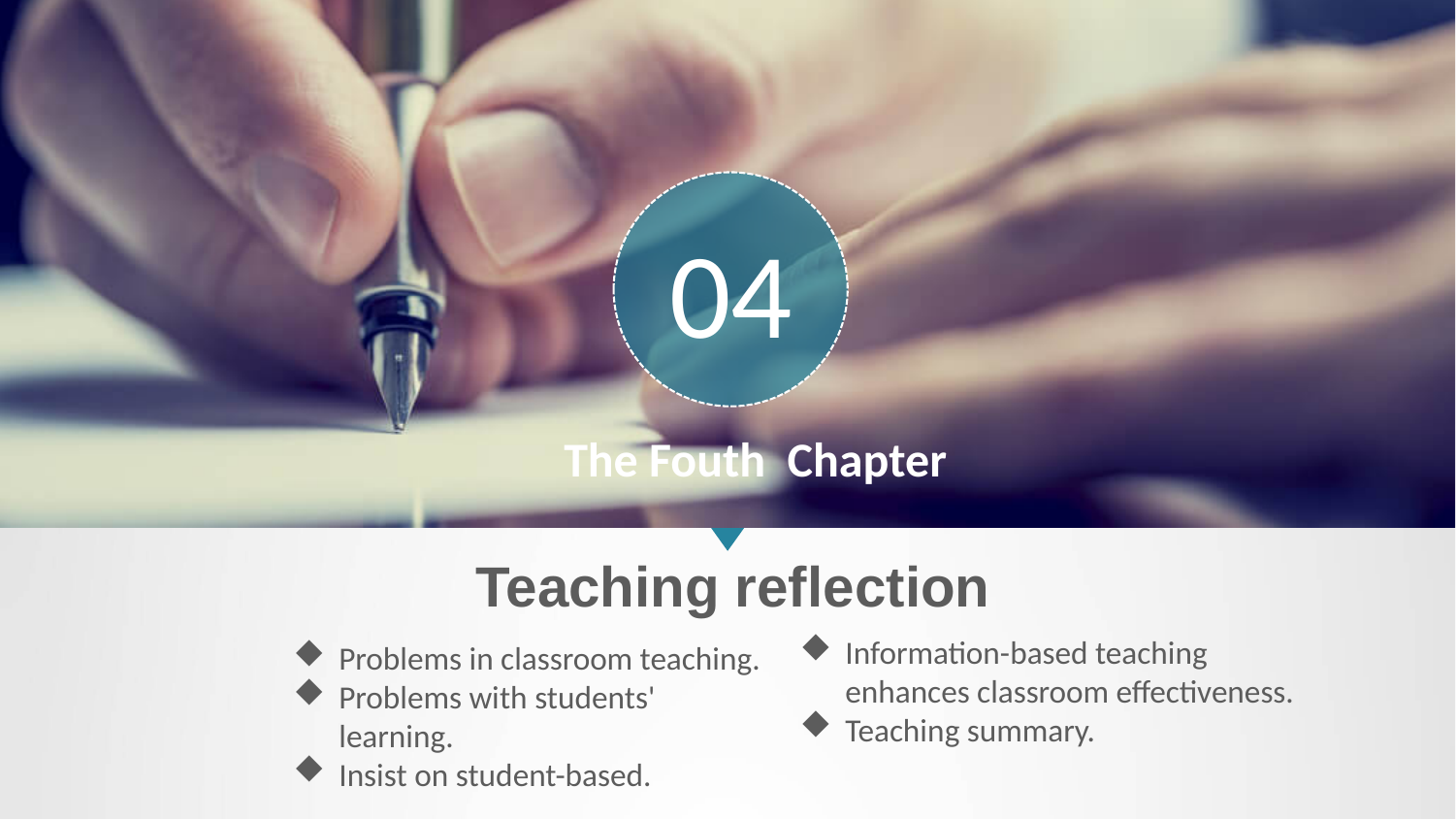

04
The Fouth  Chapter

Teaching reflection
Information-based teaching enhances classroom effectiveness.
Teaching summary.
Problems in classroom teaching.
Problems with students' learning.
Insist on student-based.